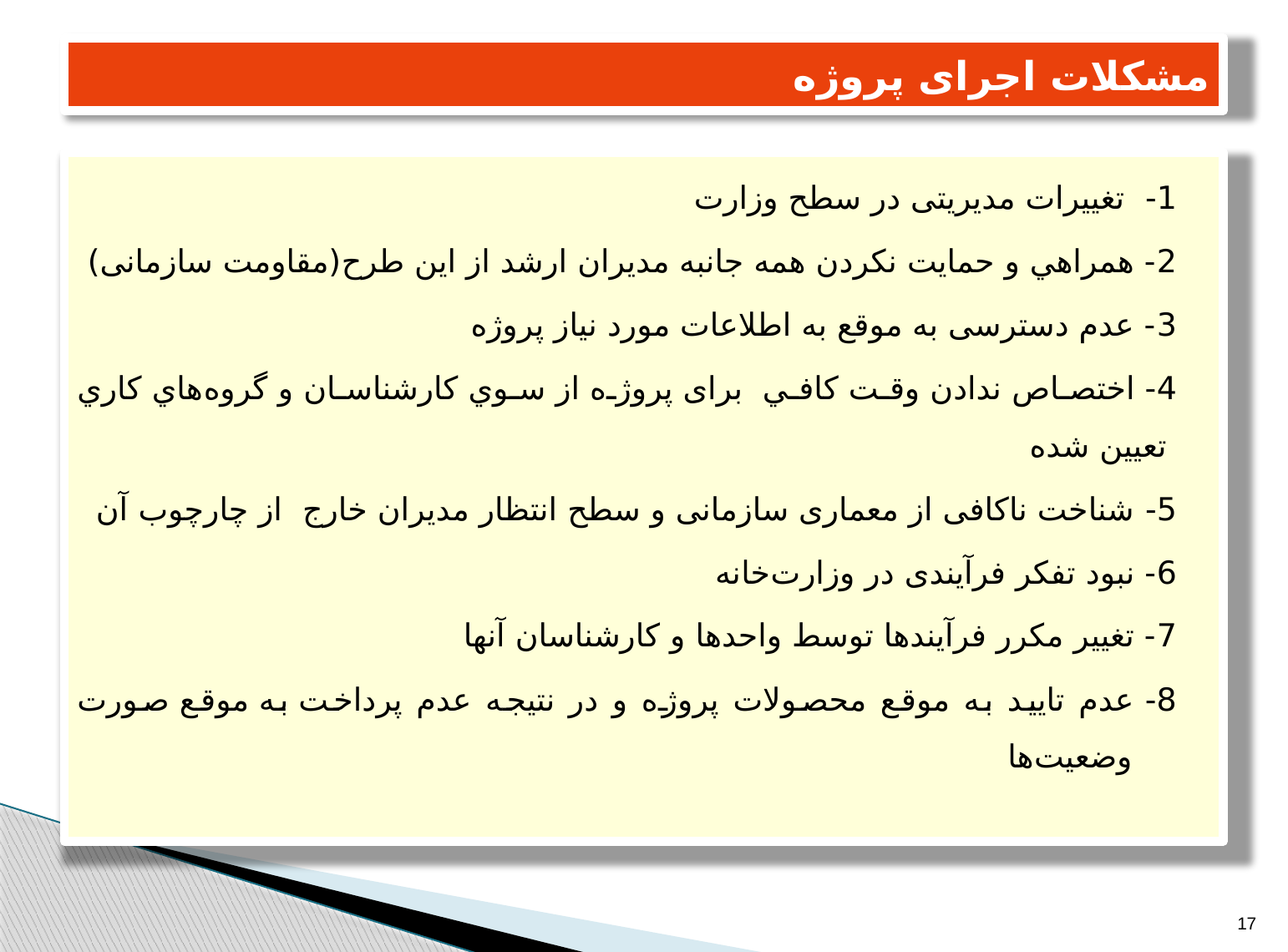

# مشکلات اجرای پروژه
1-  تغییرات مدیریتی در سطح وزارت
2- همراهي و حمایت نکردن همه جانبه مدیران ارشد از این طرح(مقاومت سازمانی)
3- عدم دسترسی به موقع به اطلاعات مورد نیاز پروژه
4- اختصاص ندادن وقت كافي برای پروژه از سوي كارشناسان و گروه هاي كاري تعیین شده
5- شناخت ناکافی از معماری سازمانی و سطح انتظار مدیران خارج  از چارچوب آن
6- نبود تفکر فرآیندی در وزارت خانه
7- تغییر مکرر فرآیندها توسط واحدها و کارشناسان آنها
8- عدم تایید به موقع محصولات پروژه و در نتیجه عدم پرداخت به موقع صورت وضعيت ها

17